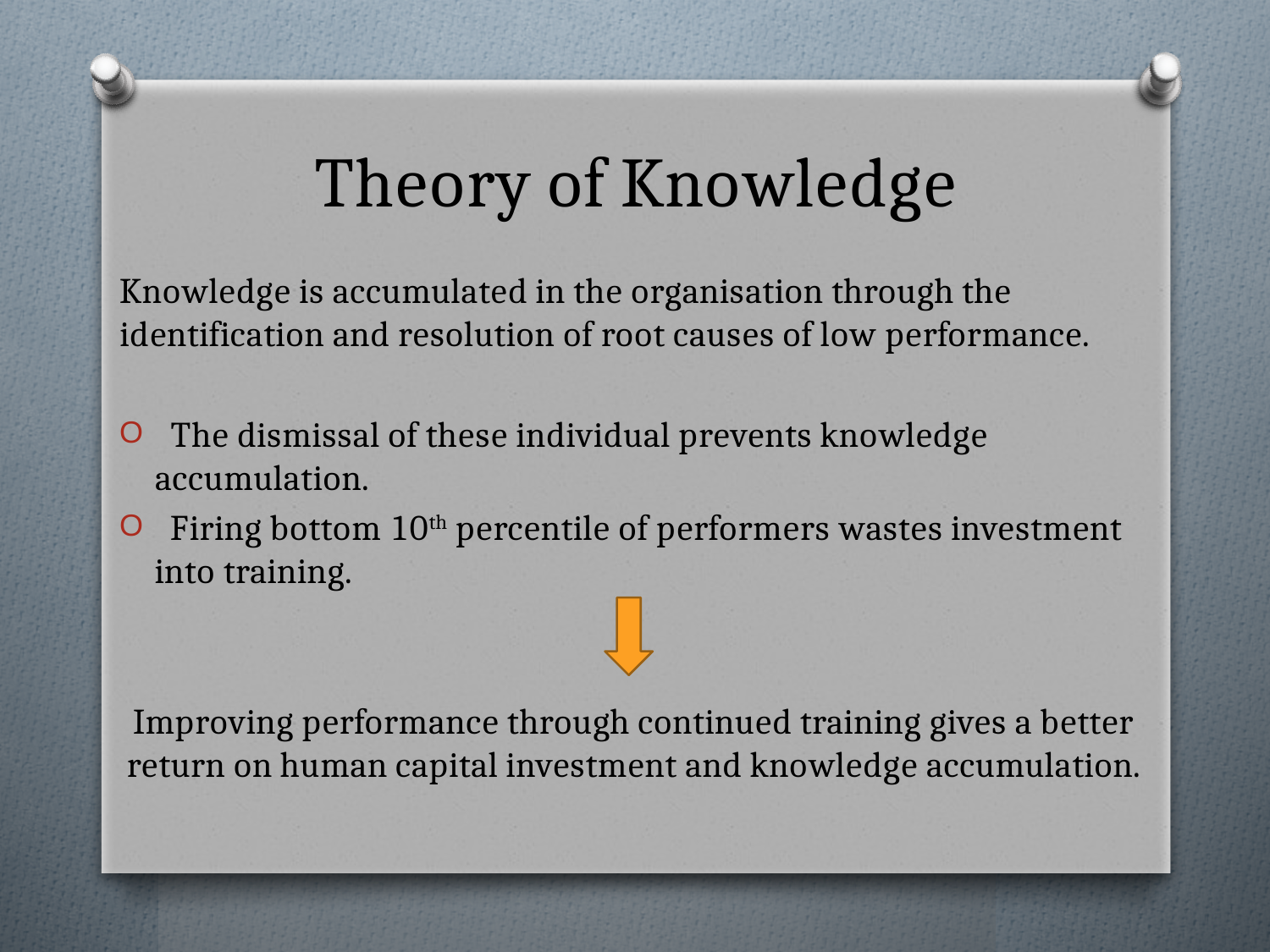

# Theory of Knowledge
Knowledge is accumulated in the organisation through the identification and resolution of root causes of low performance.

  The dismissal of these individual prevents knowledge accumulation.
  Firing bottom 10th percentile of performers wastes investment into training.

Improving performance through continued training gives a better return on human capital investment and knowledge accumulation.